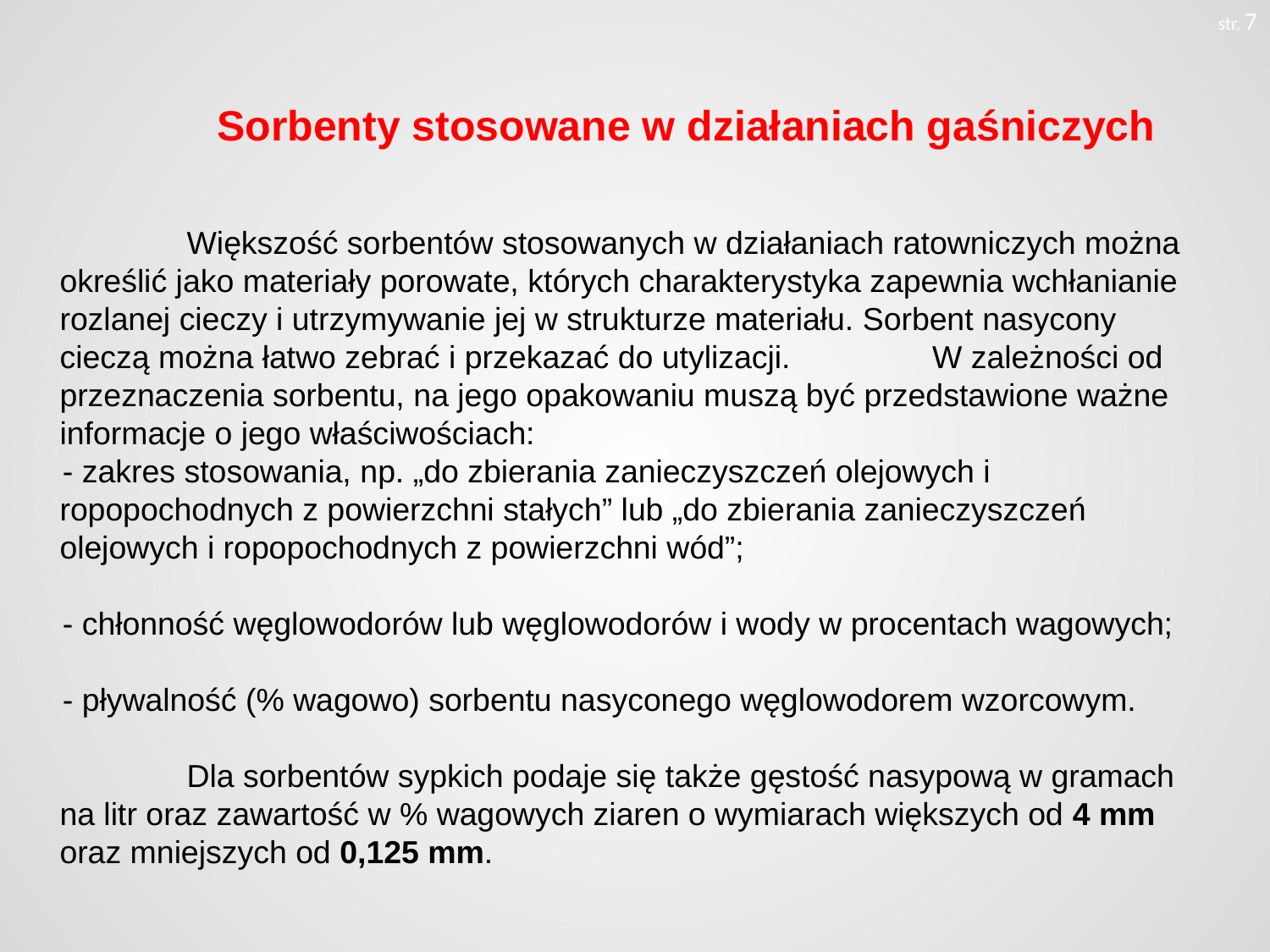

str. 7
# Sorbenty stosowane w działaniach gaśniczych
	Większość sorbentów stosowanych w działaniach ratowniczych można określić jako materiały porowate, których charakterystyka zapewnia wchłanianie rozlanej cieczy i utrzymywanie jej w strukturze materiału. Sorbent nasycony cieczą można łatwo zebrać i przekazać do utylizacji.                W zależności od przeznaczenia sorbentu, na jego opakowaniu muszą być przedstawione ważne informacje o jego właściwościach:
- zakres stosowania, np. „do zbierania zanieczyszczeń olejowych i ropopochodnych z powierzchni stałych” lub „do zbierania zanieczyszczeń olejowych i ropopochodnych z powierzchni wód”;

- chłonność węglowodorów lub węglowodorów i wody w procentach wagowych;

- pływalność (% wagowo) sorbentu nasyconego węglowodorem wzorcowym.

	Dla sorbentów sypkich podaje się także gęstość nasypową w gramach na litr oraz zawartość w % wagowych ziaren o wymiarach większych od 4 mm oraz mniejszych od 0,125 mm.